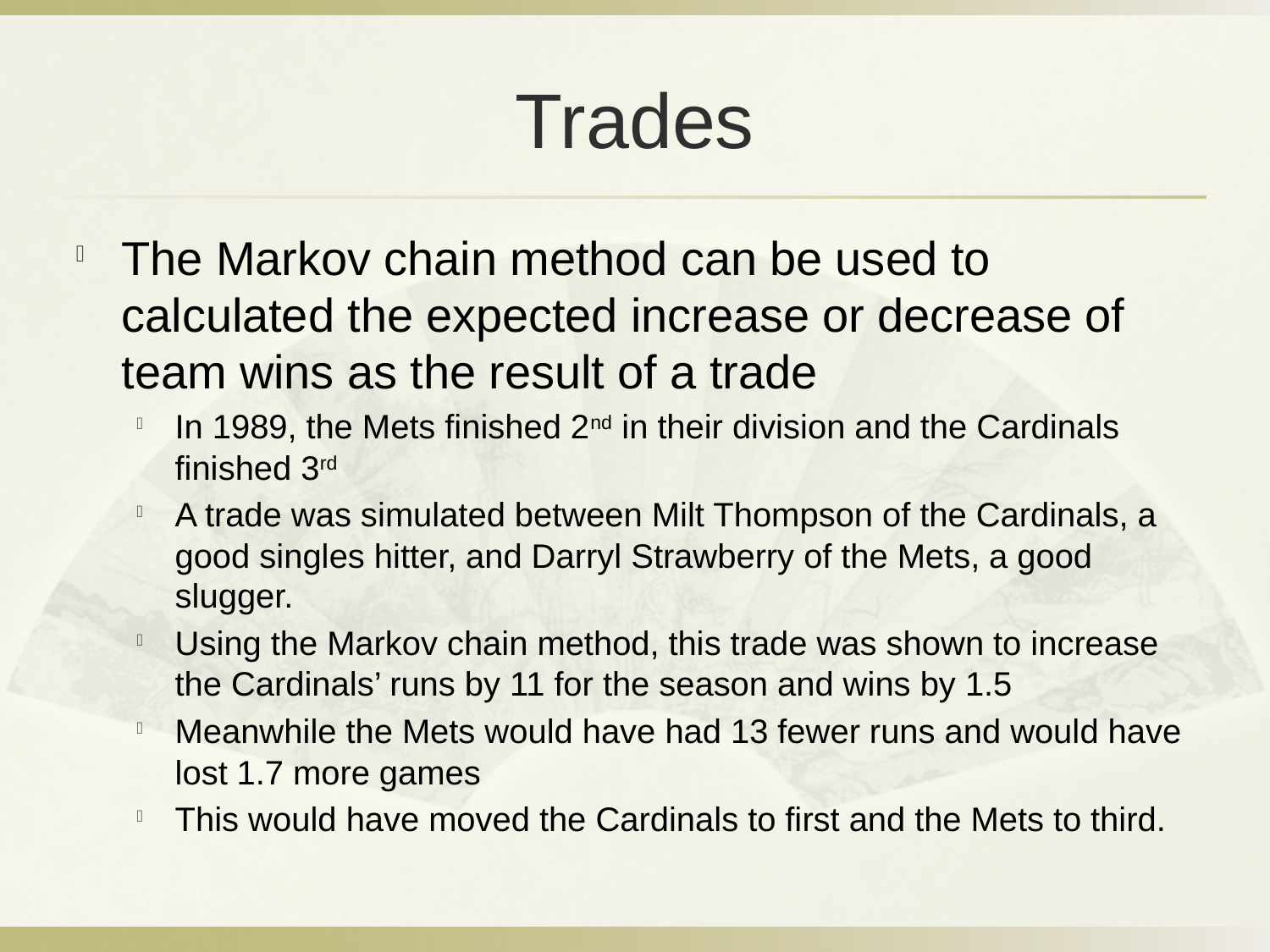

# Trades
The Markov chain method can be used to calculated the expected increase or decrease of team wins as the result of a trade
In 1989, the Mets finished 2nd in their division and the Cardinals finished 3rd
A trade was simulated between Milt Thompson of the Cardinals, a good singles hitter, and Darryl Strawberry of the Mets, a good slugger.
Using the Markov chain method, this trade was shown to increase the Cardinals’ runs by 11 for the season and wins by 1.5
Meanwhile the Mets would have had 13 fewer runs and would have lost 1.7 more games
This would have moved the Cardinals to first and the Mets to third.